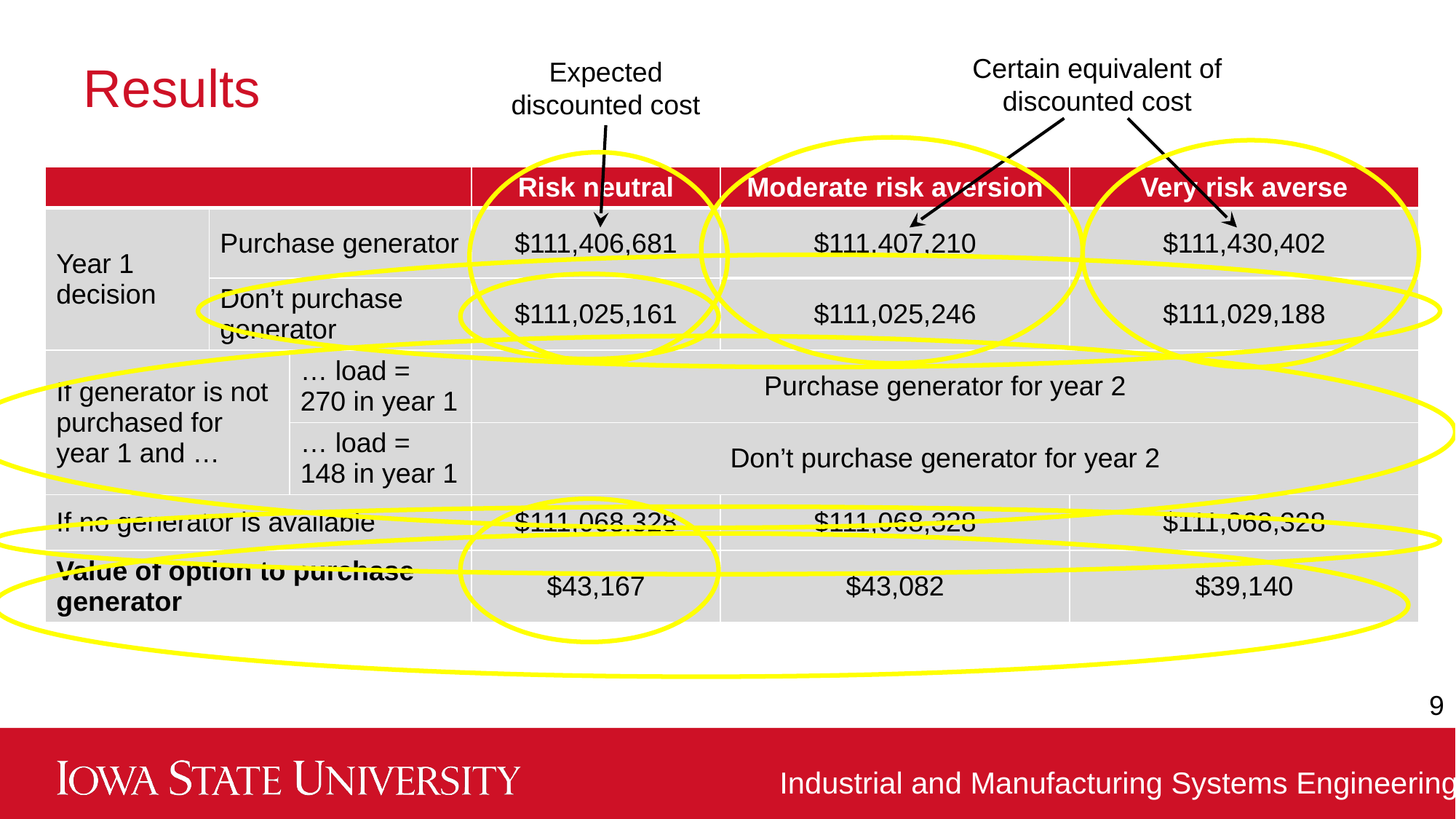

# Results
Certain equivalent of discounted cost
Expected discounted cost

|  |  |  | Risk neutral | Moderate risk aversion | Very risk averse |
| --- | --- | --- | --- | --- | --- |
| Year 1 decision | Purchase generator |  | $111,406,681 | $111,407,210 | $111,430,402 |
|  | Don’t purchase generator |  | $111,025,161 | $111,025,246 | $111,029,188 |
| If generator is not purchased for year 1 and … |  | … load = 270 in year 1 | Purchase generator for year 2 |  |  |
|  |  | … load = 148 in year 1 | Don’t purchase generator for year 2 |  |  |
| If no generator is available |  |  | $111,068,328 | $111,068,328 | $111,068,328 |
| Value of option to purchase generator |  |  | $43,167 | $43,082 | $39,140 |

9